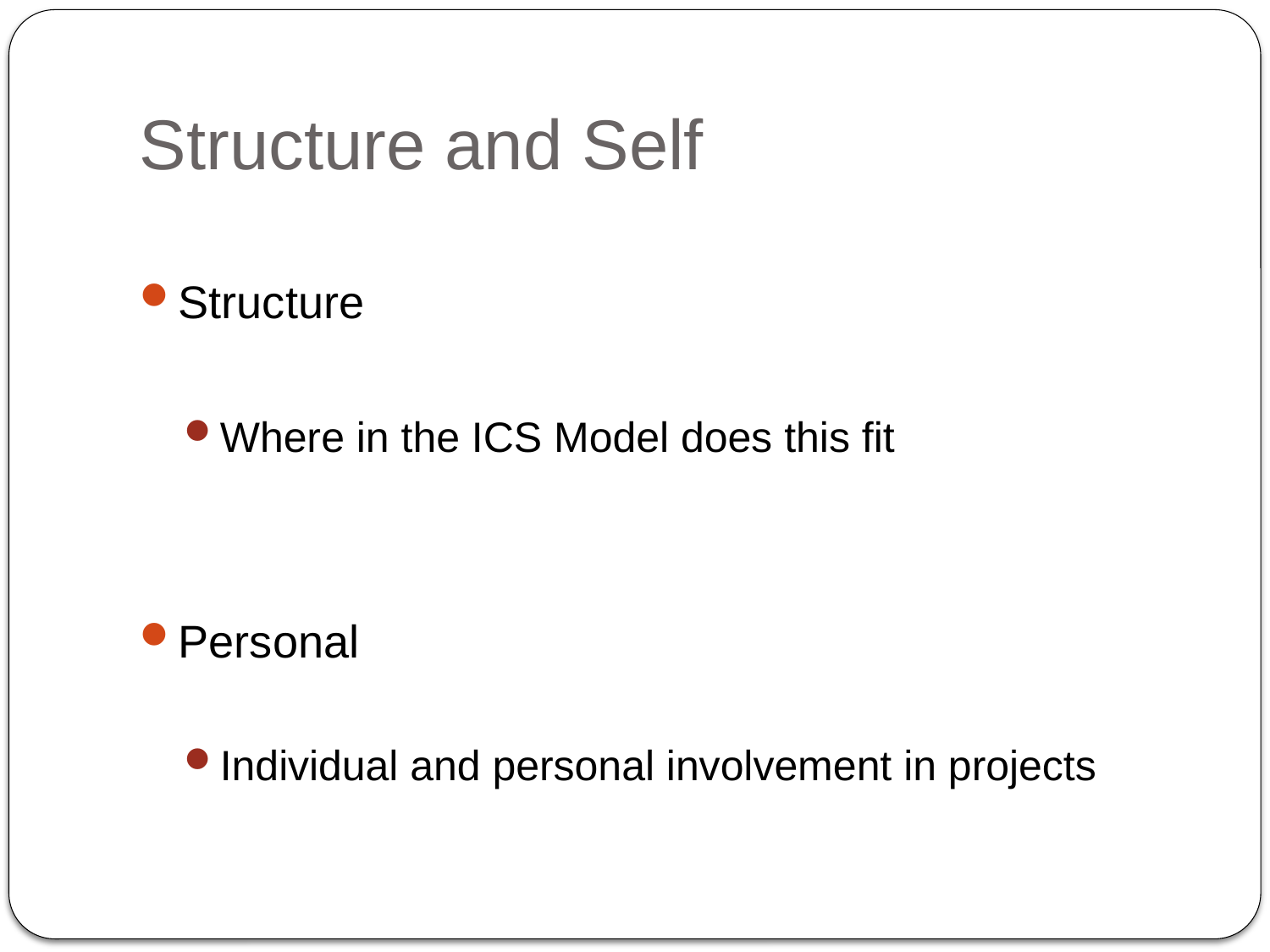

# Structure and Self

Structure

Where in the ICS Model does this fit

Personal

Individual and personal involvement in projects